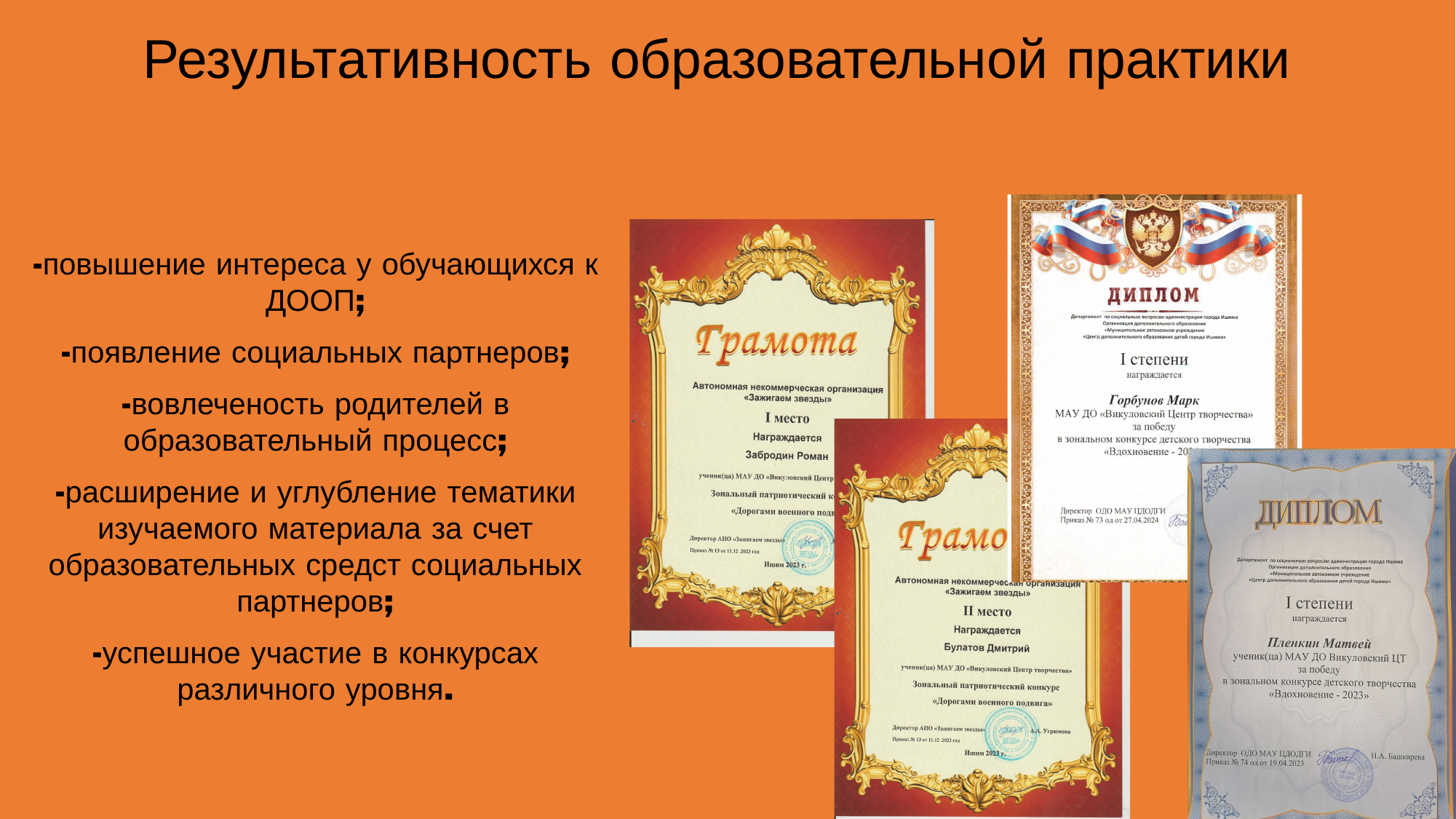

Результативность образовательной практики

-повышение интереса у обучающихся к ДООП;
-появление социальных партнеров;
-вовлеченость родителей в образовательный процесс;
-расширение и углубление тематики изучаемого материала за счет образовательных средст социальных партнеров;
-успешное участие в конкурсах различного уровня.